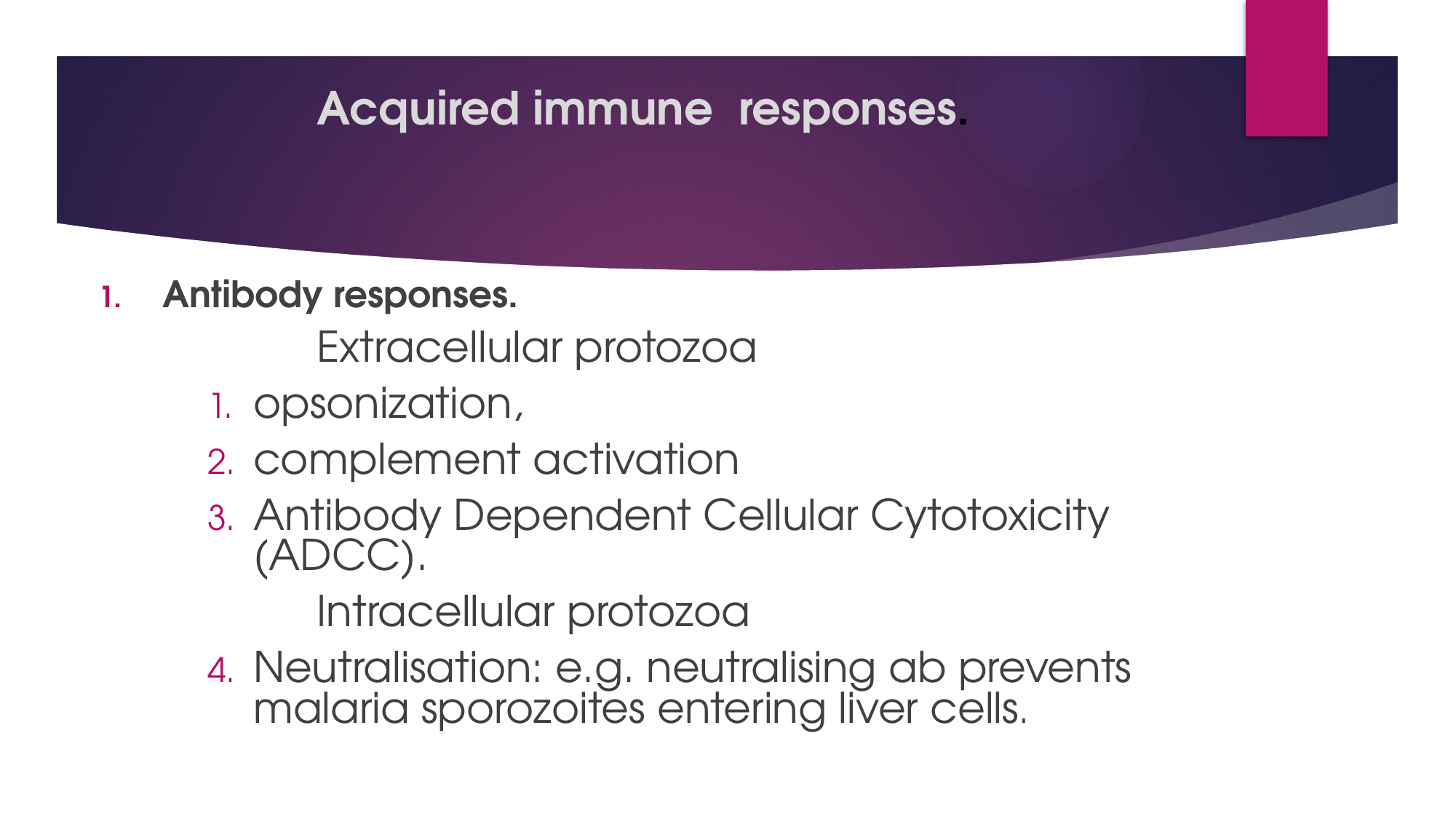

# Acquired immune  responses.
Antibody responses.
		Extracellular protozoa
opsonization,
complement activation
Antibody Dependent Cellular Cytotoxicity (ADCC).
	 	Intracellular protozoa
Neutralisation: e.g. neutralising ab prevents malaria sporozoites entering liver cells.